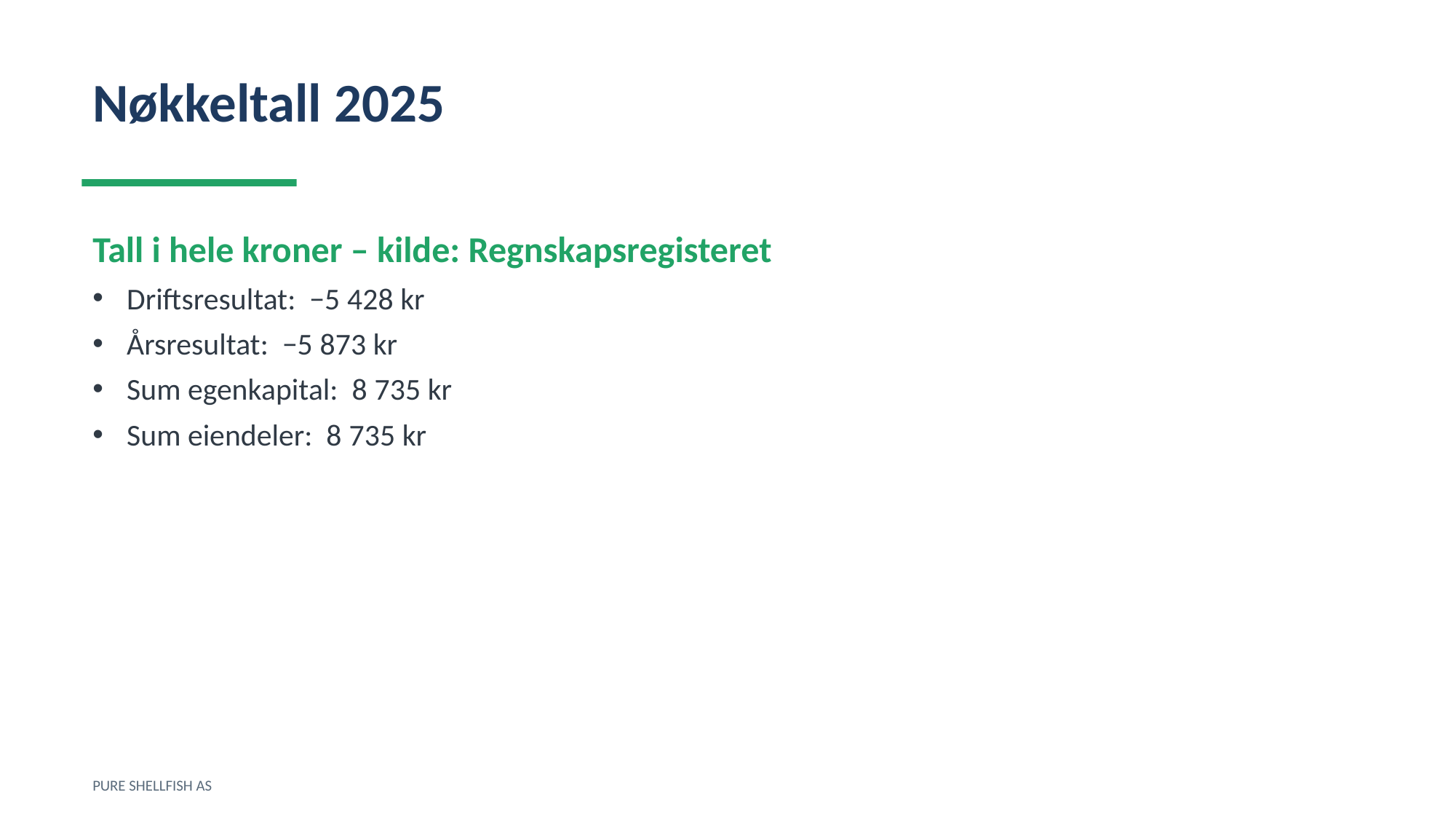

Nøkkeltall 2025

Tall i hele kroner – kilde: Regnskapsregisteret
Driftsresultat:  −5 428 kr
Årsresultat:  −5 873 kr
Sum egenkapital:  8 735 kr
Sum eiendeler:  8 735 kr
PURE SHELLFISH AS